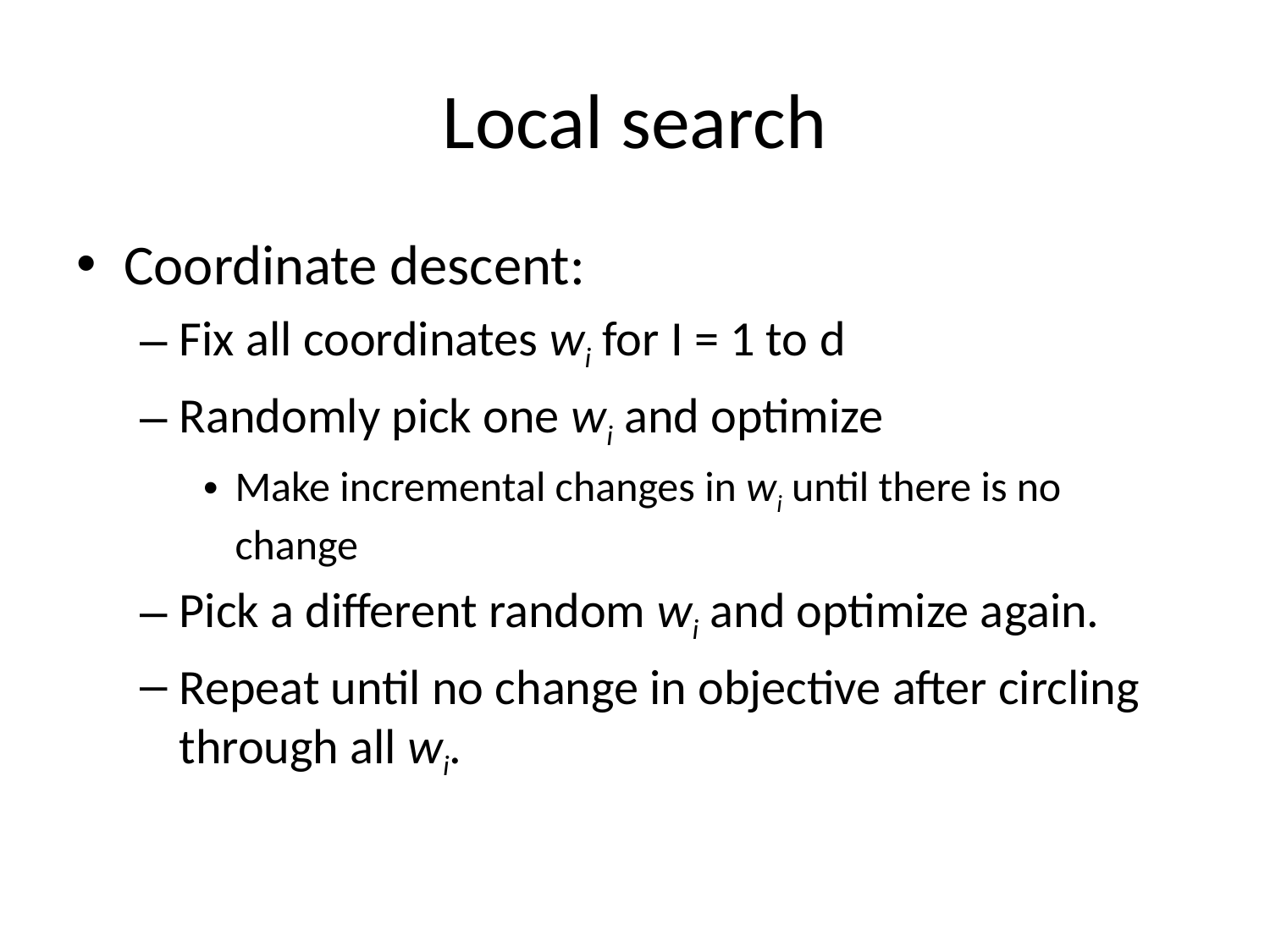

# Local search
Coordinate descent:
Fix all coordinates wi for I = 1 to d
Randomly pick one wi and optimize
Make incremental changes in wi until there is no change
Pick a different random wi and optimize again.
Repeat until no change in objective after circling through all wi.